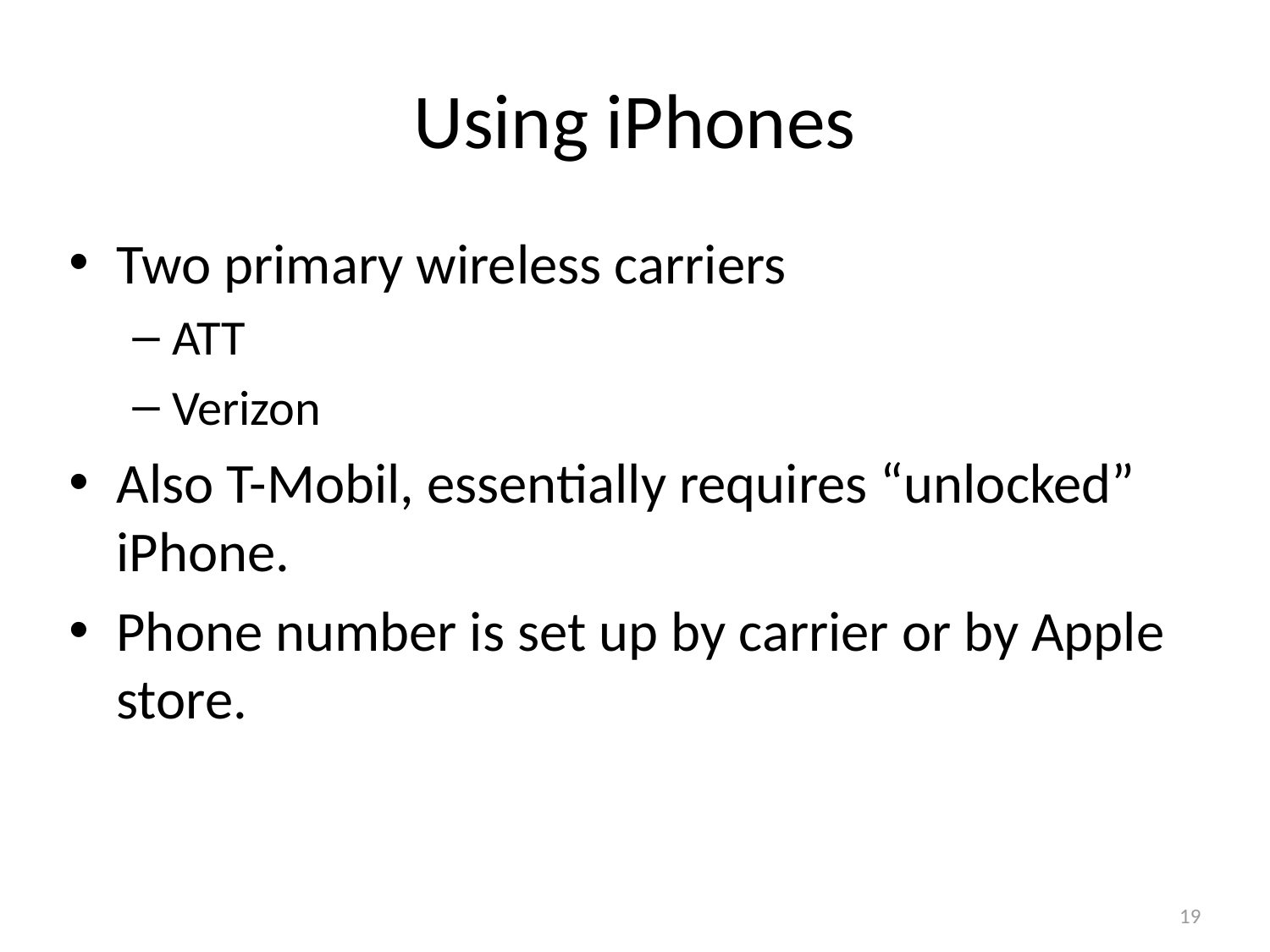

# Using iPhones
Two primary wireless carriers
ATT
Verizon
Also T-Mobil, essentially requires “unlocked” iPhone.
Phone number is set up by carrier or by Apple store.
19